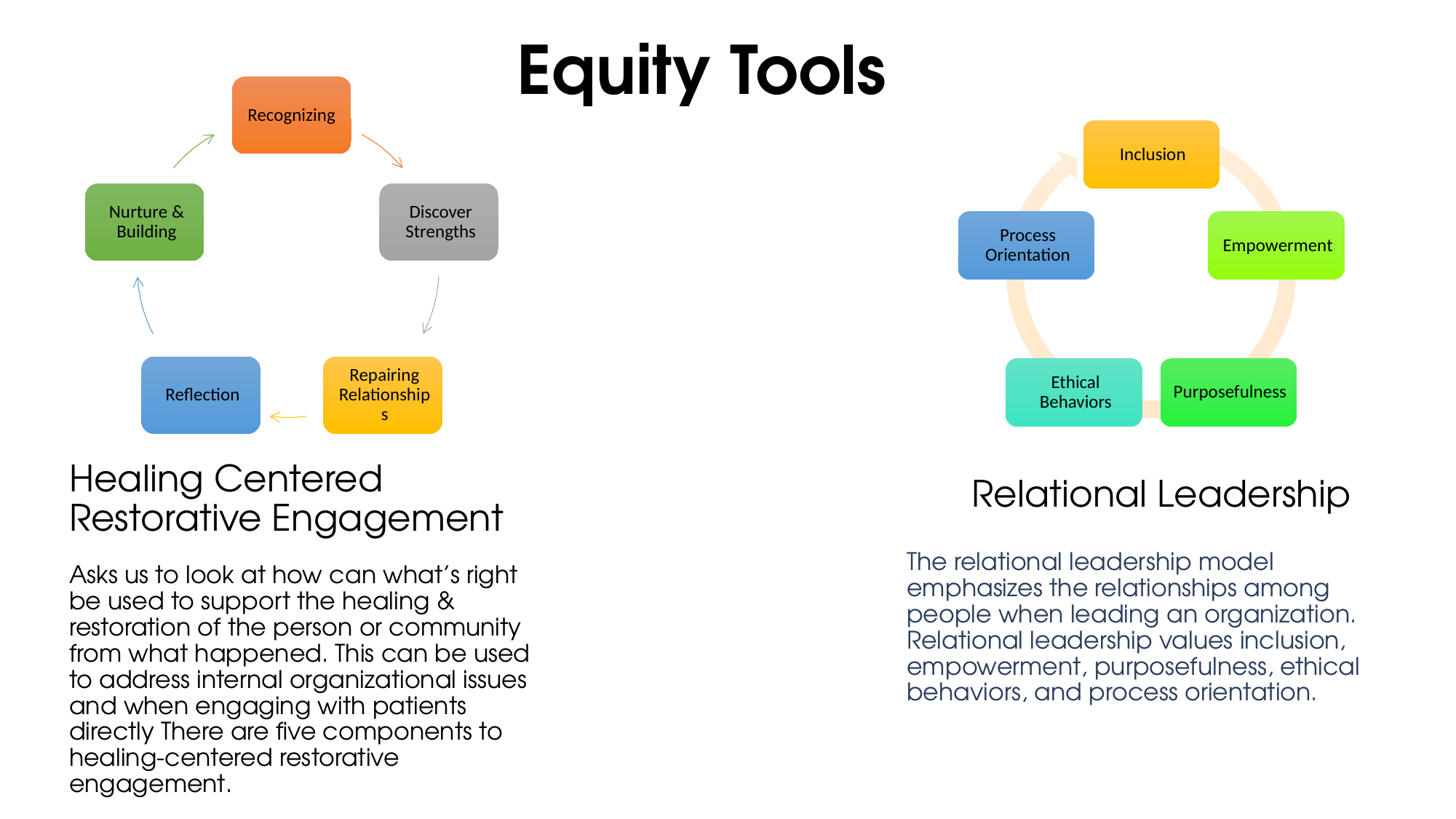

# Equity Tools
Recognizing
Discover Strengths
Repairing Relationships
Reflection
Nurture & Building
Inclusion
Empowerment
Purposefulness
Ethical Behaviors
Process Orientation
Relational Leadership
Healing Centered Restorative Engagement
The relational leadership model emphasizes the relationships among people when leading an organization. Relational leadership values inclusion, empowerment, purposefulness, ethical behaviors, and process orientation.
Asks us to look at how can what’s right be used to support the healing & restoration of the person or community from what happened. This can be used to address internal organizational issues and when engaging with patients directly There are five components to healing-centered restorative engagement.